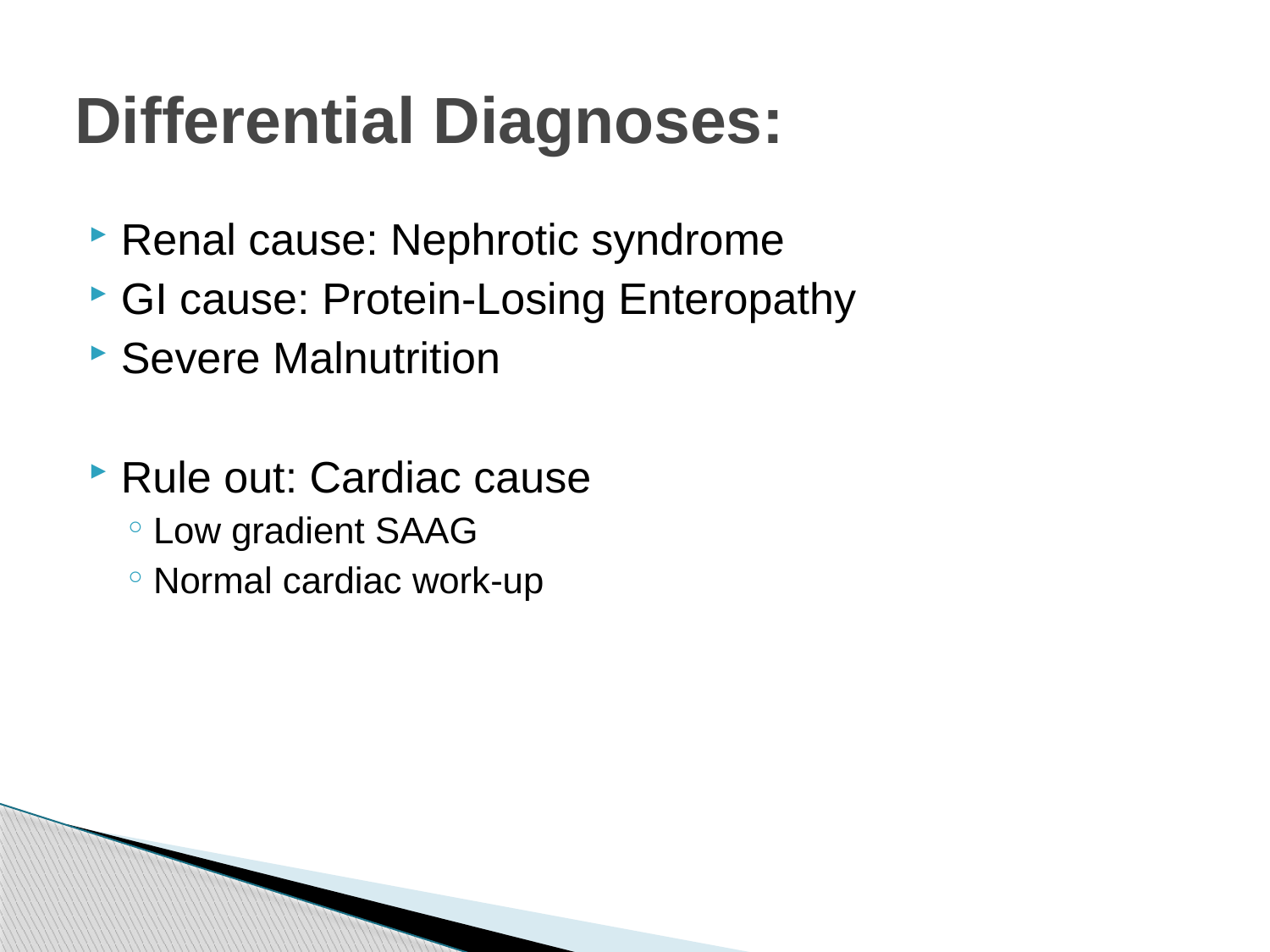

# Differential Diagnoses:
Renal cause: Nephrotic syndrome
GI cause: Protein-Losing Enteropathy
Severe Malnutrition

Rule out: Cardiac cause
Low gradient SAAG
Normal cardiac work-up